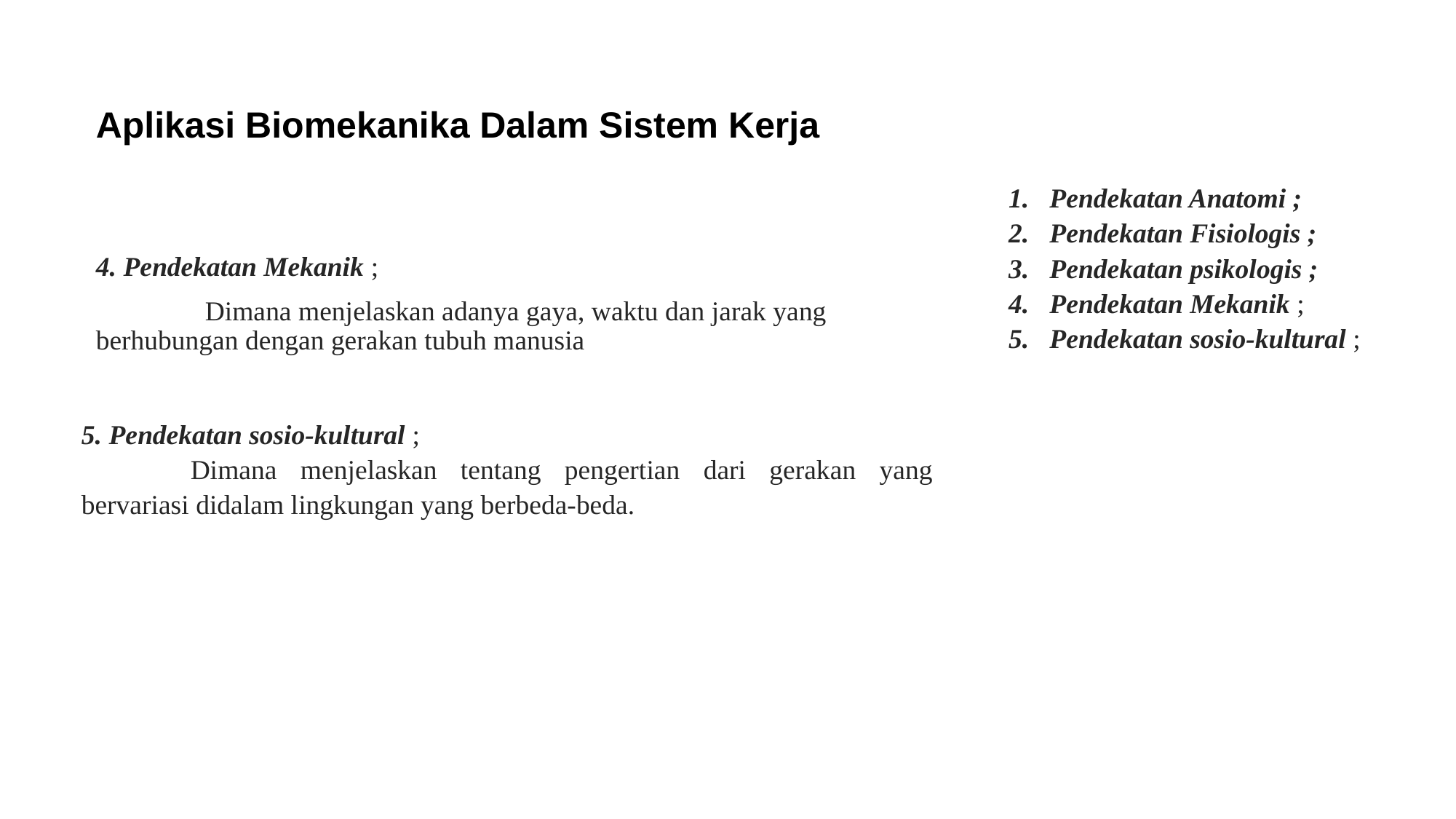

Aplikasi Biomekanika Dalam Sistem Kerja
Pendekatan Anatomi ;
Pendekatan Fisiologis ;
Pendekatan psikologis ;
Pendekatan Mekanik ;
Pendekatan sosio-kultural ;

4. Pendekatan Mekanik ;
	Dimana menjelaskan adanya gaya, waktu dan jarak yang berhubungan dengan gerakan tubuh manusia

5. Pendekatan sosio-kultural ;
	Dimana menjelaskan tentang pengertian dari gerakan yang bervariasi didalam lingkungan yang berbeda-beda.